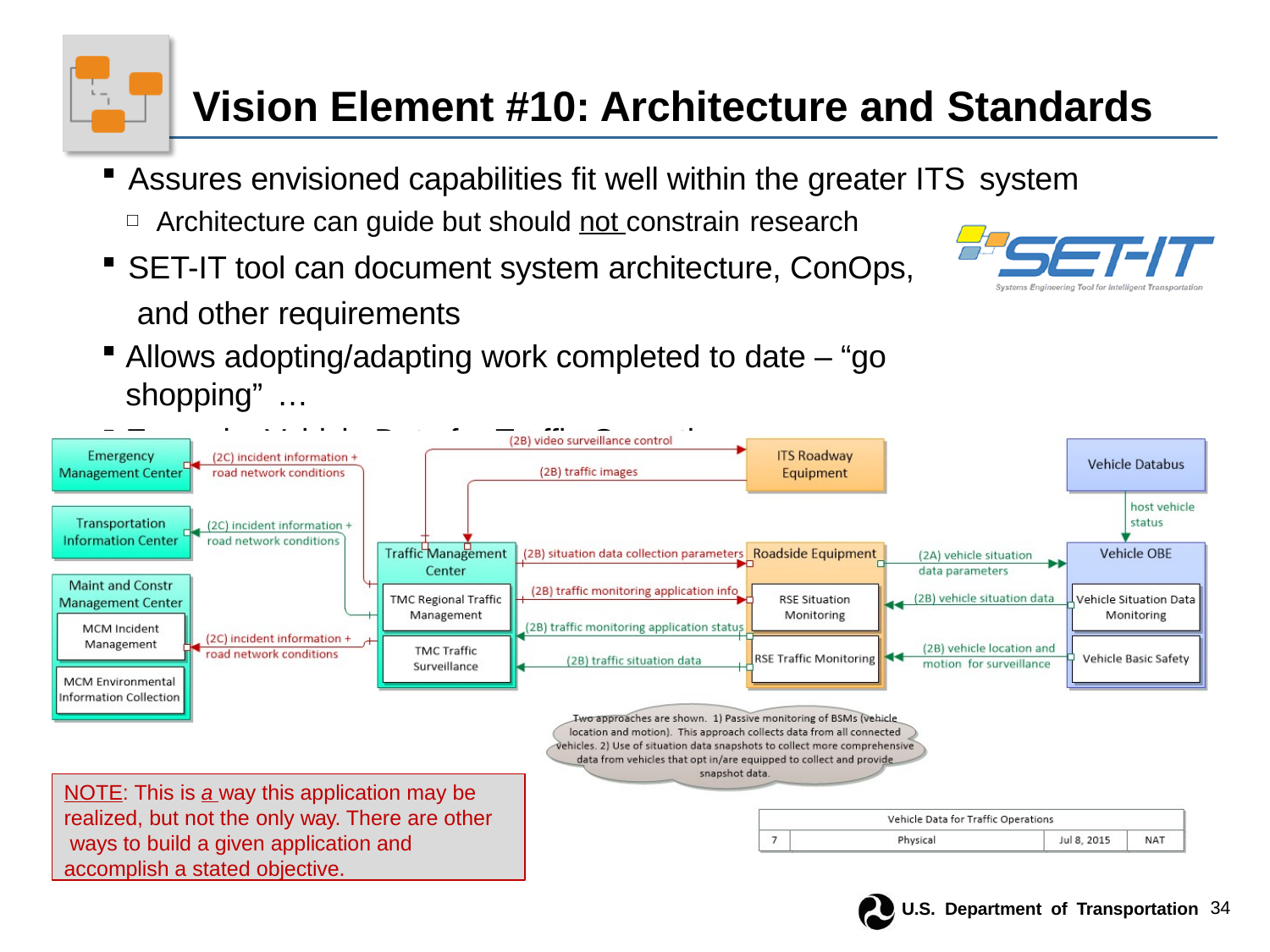

# Vision Element #10: Architecture and Standards
Assures envisioned capabilities fit well within the greater ITS system
Architecture can guide but should not constrain research
SET-IT tool can document system architecture, ConOps,  and other requirements
Allows adopting/adapting work completed to date – “go shopping” …
Example: Vehicle Data for Traffic Operations

NOTE: This is a way this application may be  realized, but not the only way. There are other  ways to build a given application and  accomplish a stated objective.

U.S.  Department of Transportation	34